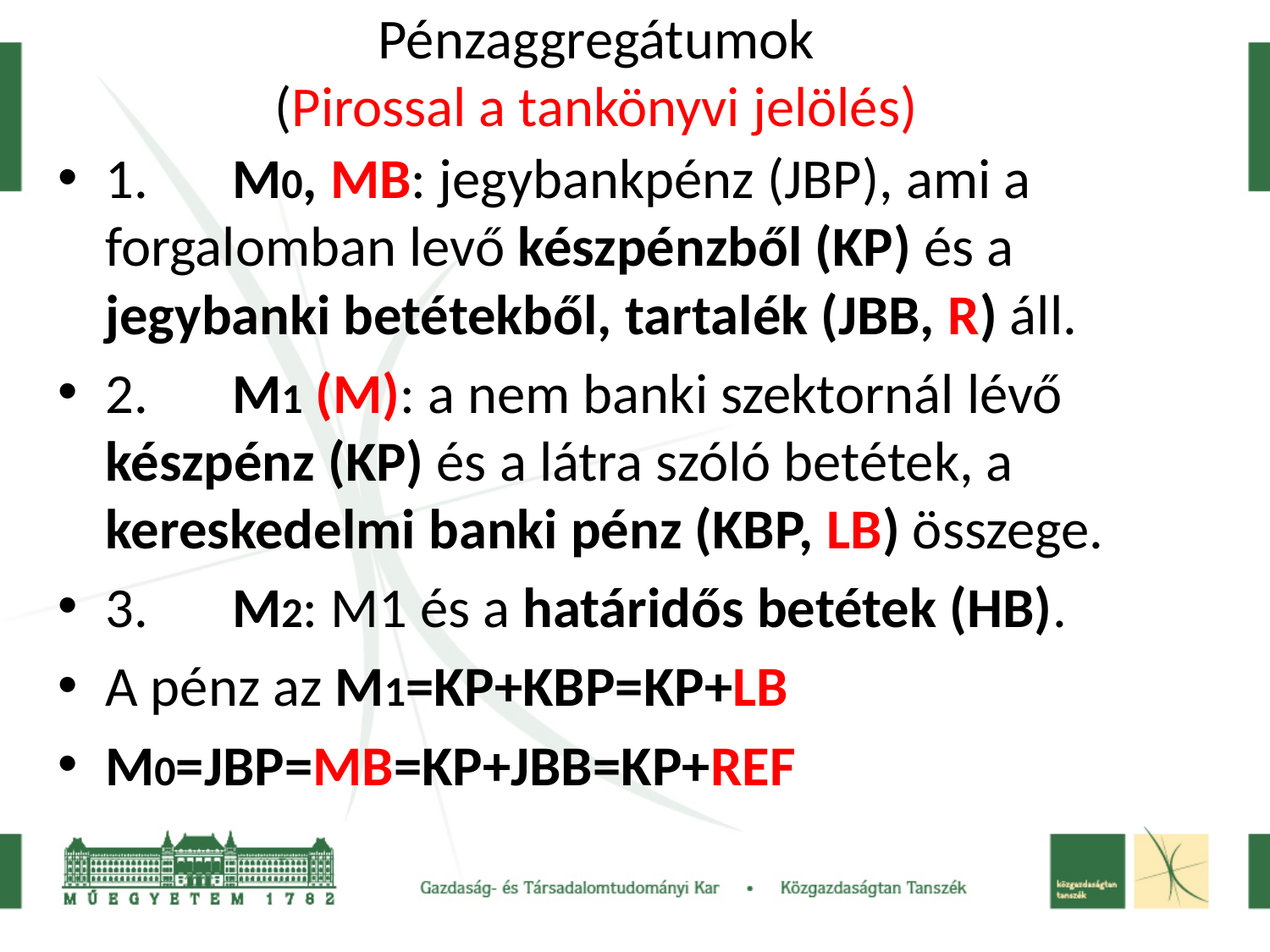

# Pénzaggregátumok (Pirossal a tankönyvi jelölés)
1.	M0, MB: jegybankpénz (JBP), ami a forgalomban levő készpénzből (KP) és a jegybanki betétekből, tartalék (JBB, R) áll.
2.	M1 (M): a nem banki szektornál lévő készpénz (KP) és a látra szóló betétek, a kereskedelmi banki pénz (KBP, LB) összege.
3.	M2: M1 és a határidős betétek (HB).
A pénz az M1=KP+KBP=KP+LB
M0=JBP=MB=KP+JBB=KP+REF